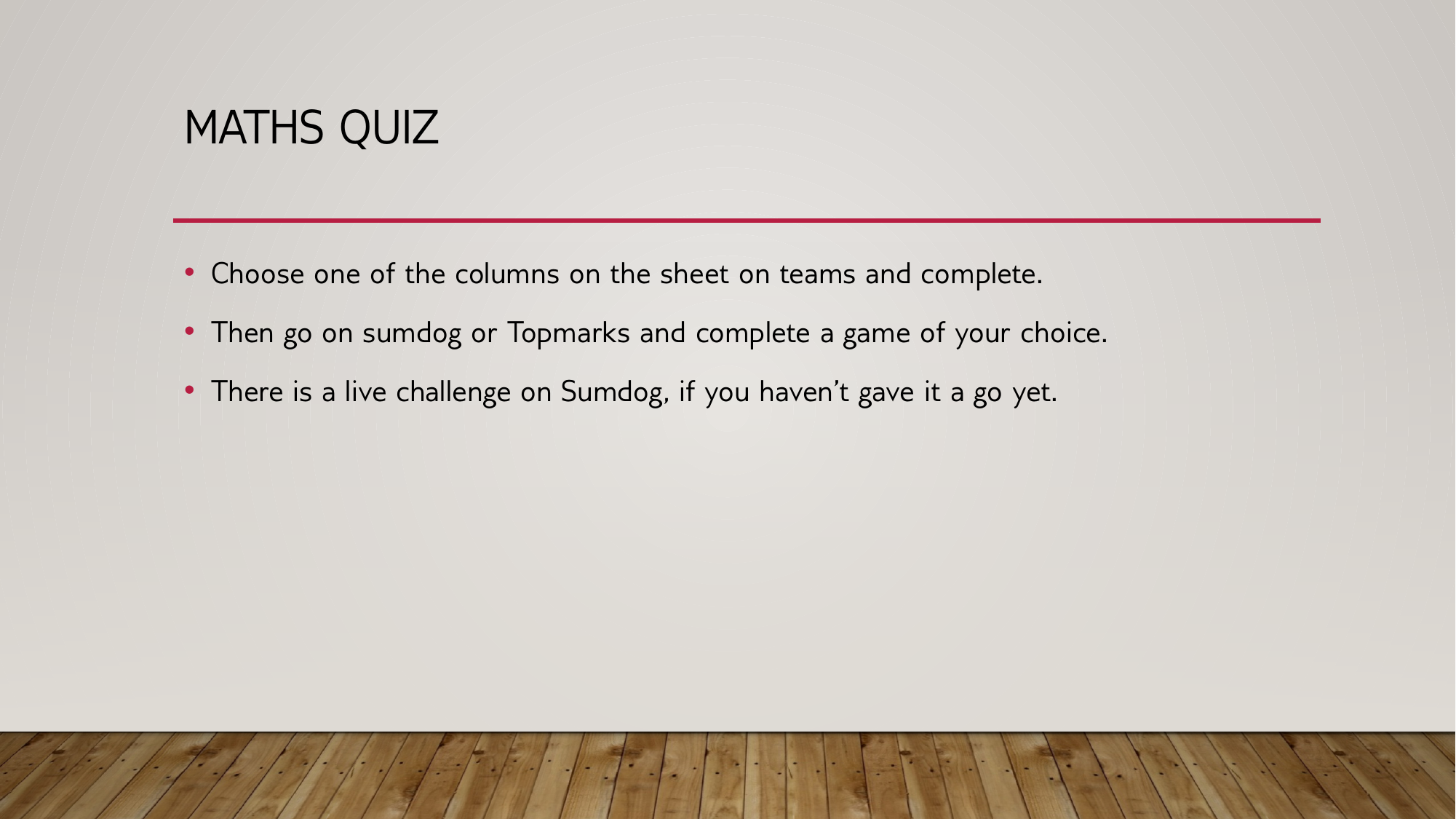

# Maths Quiz
Choose one of the columns on the sheet on teams and complete.
Then go on sumdog or Topmarks and complete a game of your choice.
There is a live challenge on Sumdog, if you haven’t gave it a go yet.